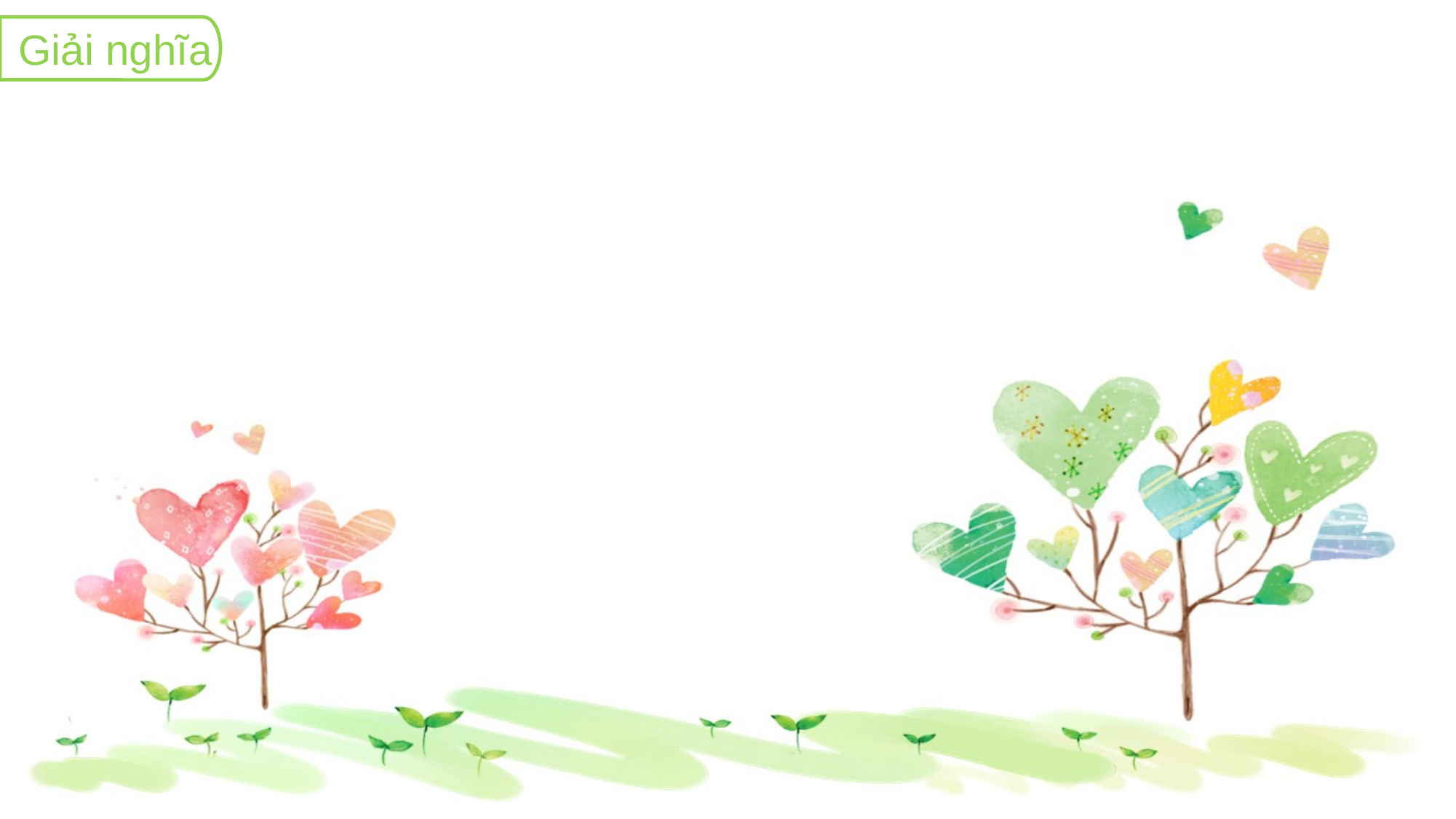

Giải nghĩa

gom

dồn thức ăn thừa trên bát, đĩa cho vào một chỗ cho gọn